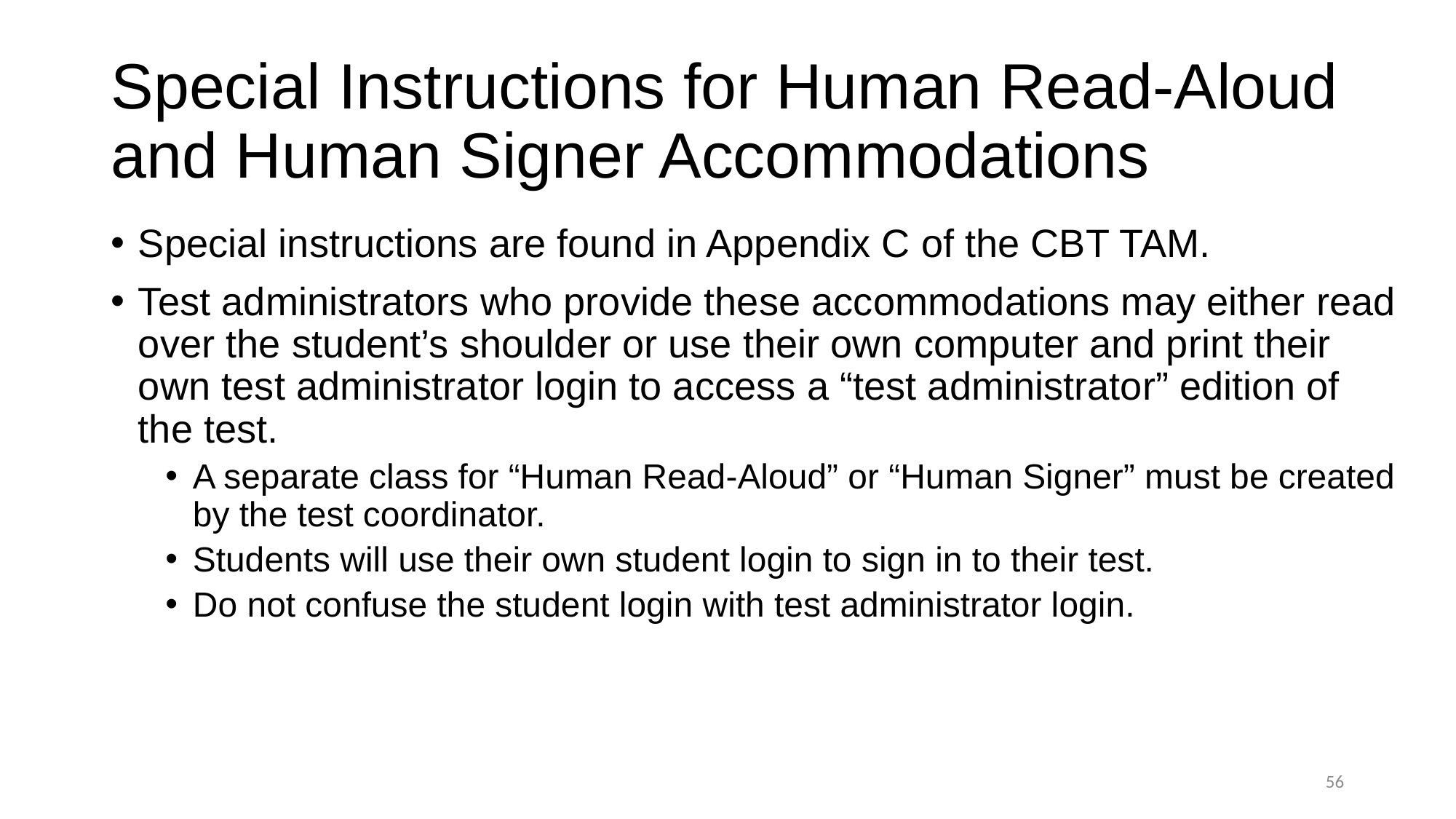

# Special Instructions for Human Read-Aloud and Human Signer Accommodations
Special instructions are found in Appendix C of the CBT TAM.
Test administrators who provide these accommodations may either read over the student’s shoulder or use their own computer and print their own test administrator login to access a “test administrator” edition of the test.
A separate class for “Human Read-Aloud” or “Human Signer” must be created by the test coordinator.
Students will use their own student login to sign in to their test.
Do not confuse the student login with test administrator login.

56